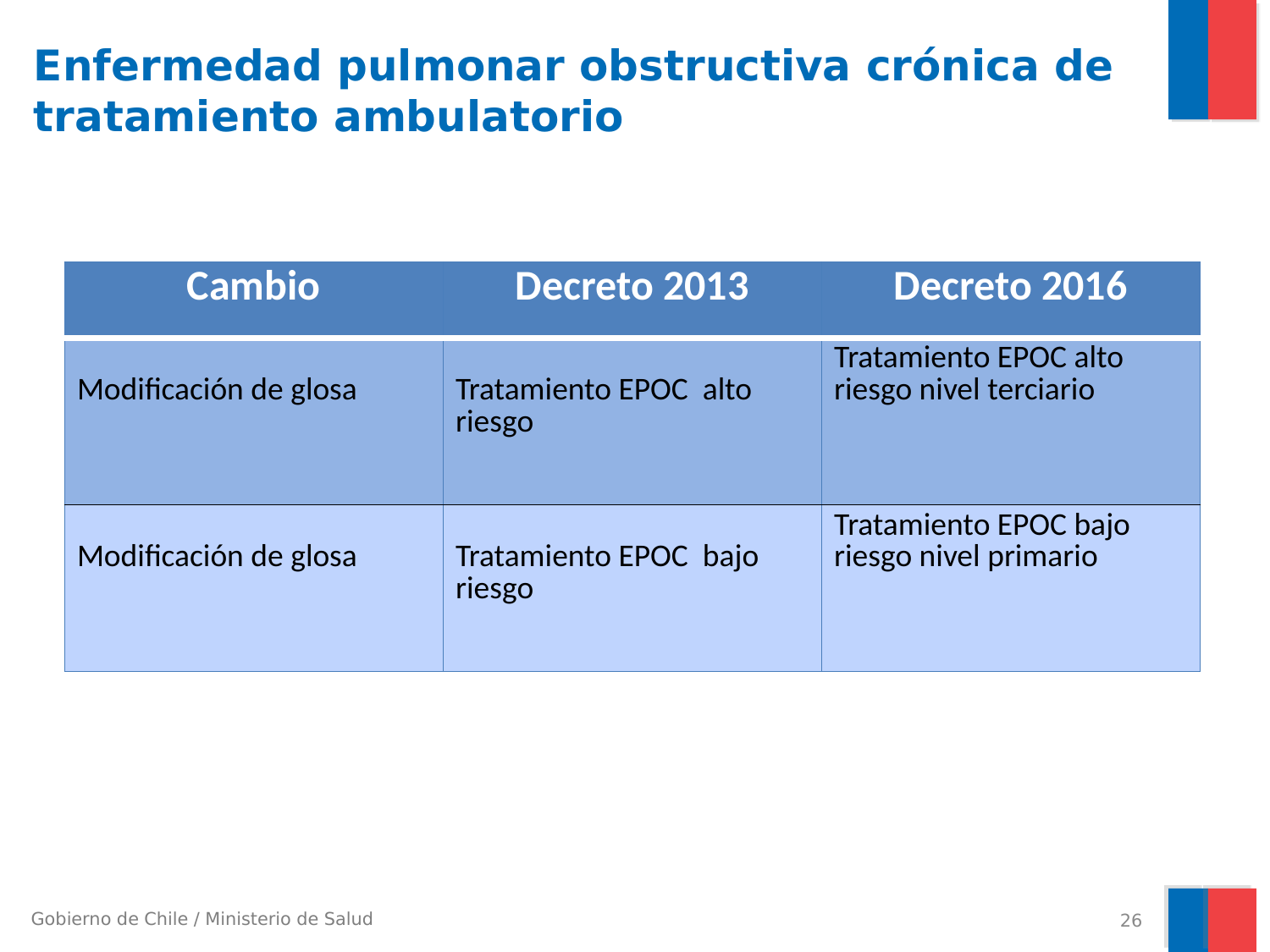

# Enfermedad pulmonar obstructiva crónica de tratamiento ambulatorio
| Cambio | Decreto 2013 | Decreto 2016 |
| --- | --- | --- |
| Modificación de glosa | Tratamiento EPOC alto riesgo | Tratamiento EPOC alto riesgo nivel terciario |
| Modificación de glosa | Tratamiento EPOC bajo riesgo | Tratamiento EPOC bajo riesgo nivel primario |
26